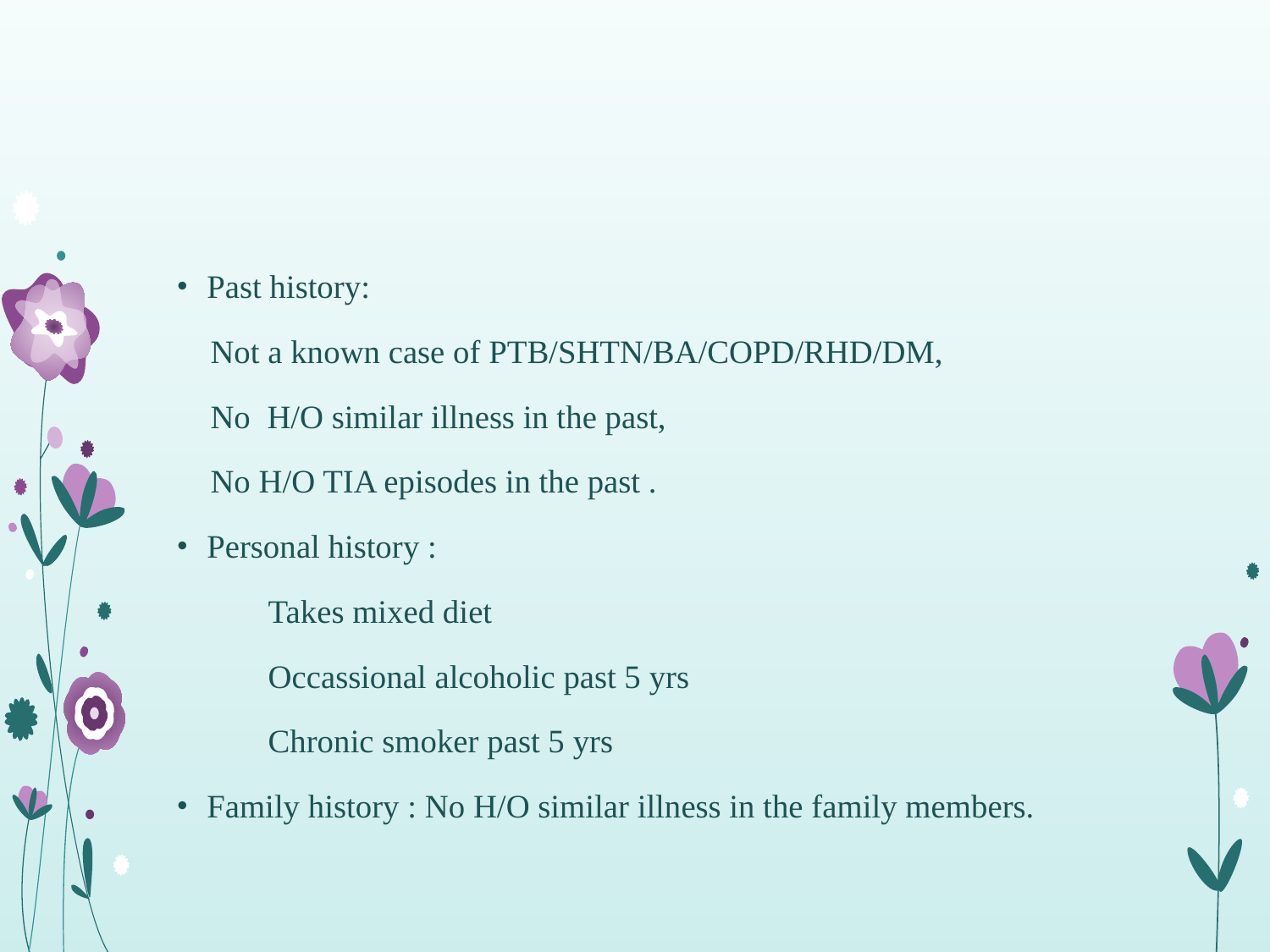

#
Past history:
    Not a known case of PTB/SHTN/BA/COPD/RHD/DM,
    No  H/O similar illness in the past,
    No H/O TIA episodes in the past .
Personal history :
           Takes mixed diet
           Occassional alcoholic past 5 yrs
           Chronic smoker past 5 yrs
Family history : No H/O similar illness in the family members.